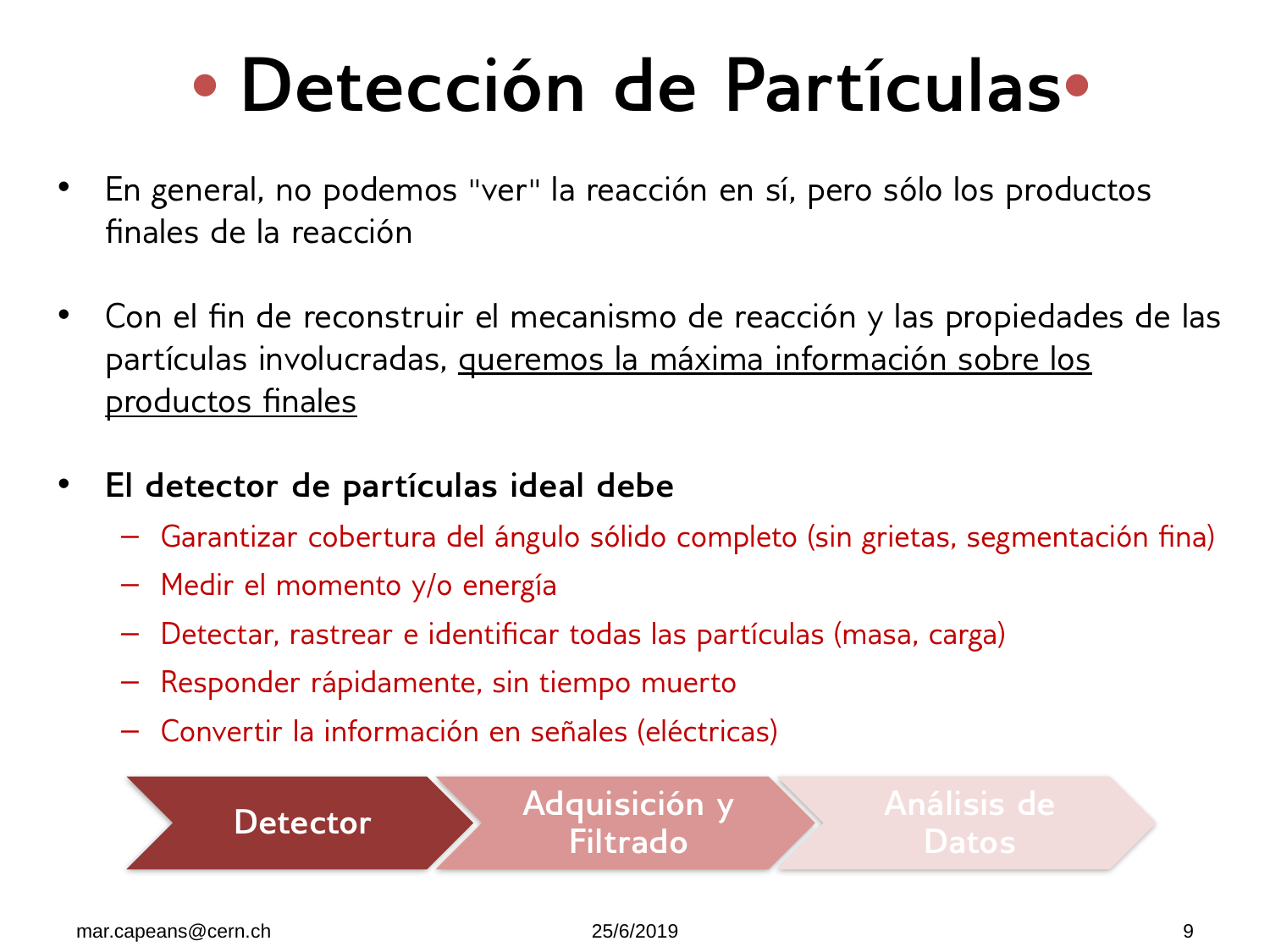

# • Detección de Partículas•
En general, no podemos "ver" la reacción en sí, pero sólo los productos finales de la reacción

Con el fin de reconstruir el mecanismo de reacción y las propiedades de las partículas involucradas, queremos la máxima información sobre los productos finales

El detector de partículas ideal debe
Garantizar cobertura del ángulo sólido completo (sin grietas, segmentación fina)
Medir el momento y/o energía
Detectar, rastrear e identificar todas las partículas (masa, carga)
Responder rápidamente, sin tiempo muerto
Convertir la información en señales (eléctricas)

Detector
Adquisición y Filtrado
Análisis de Datos
mar.capeans@cern.ch
25/6/2019
9